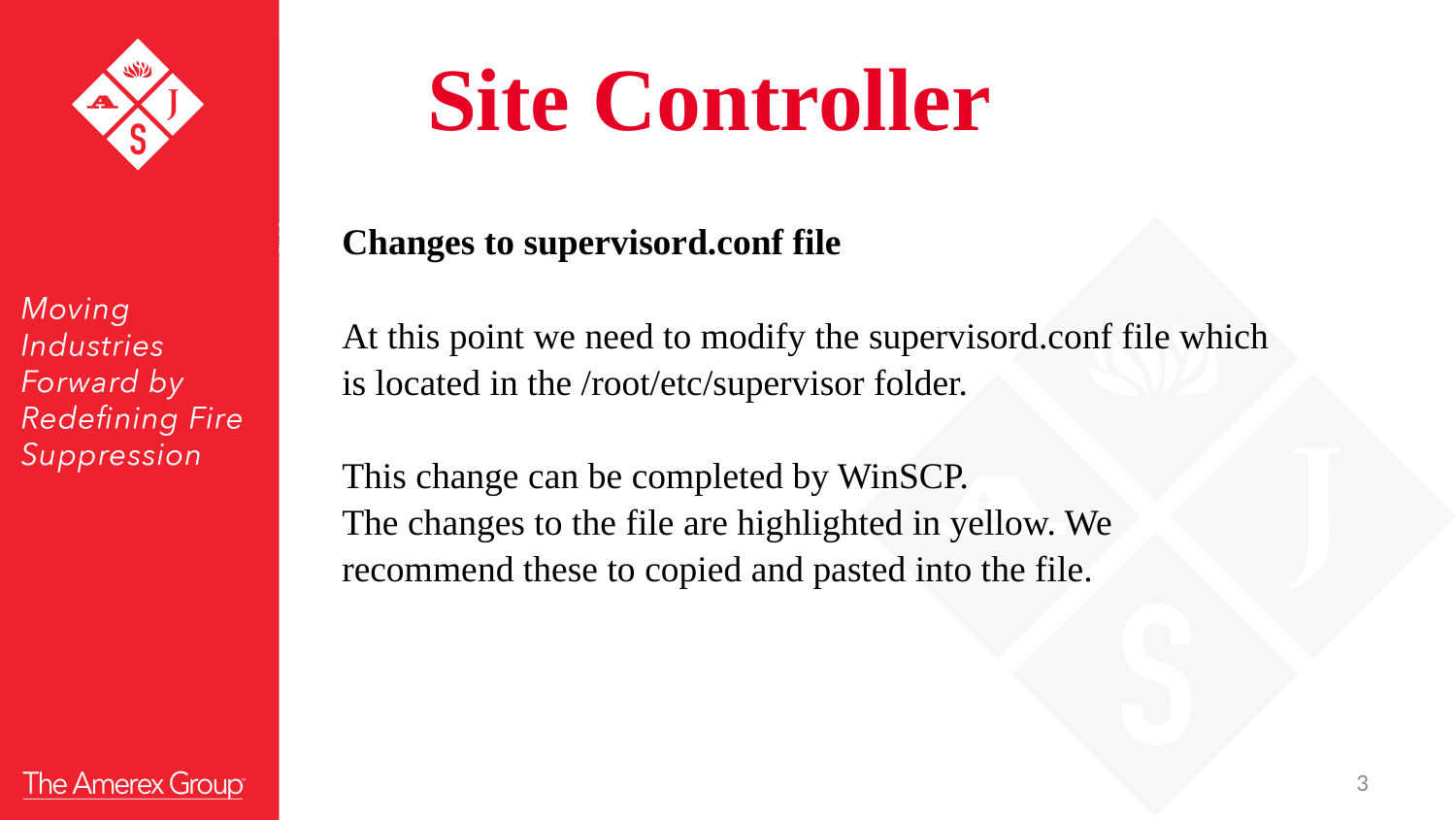

Site Controller
Changes to supervisord.conf file

At this point we need to modify the supervisord.conf file which is located in the /root/etc/supervisor folder.

This change can be completed by WinSCP.
The changes to the file are highlighted in yellow. We recommend these to copied and pasted into the file.

3